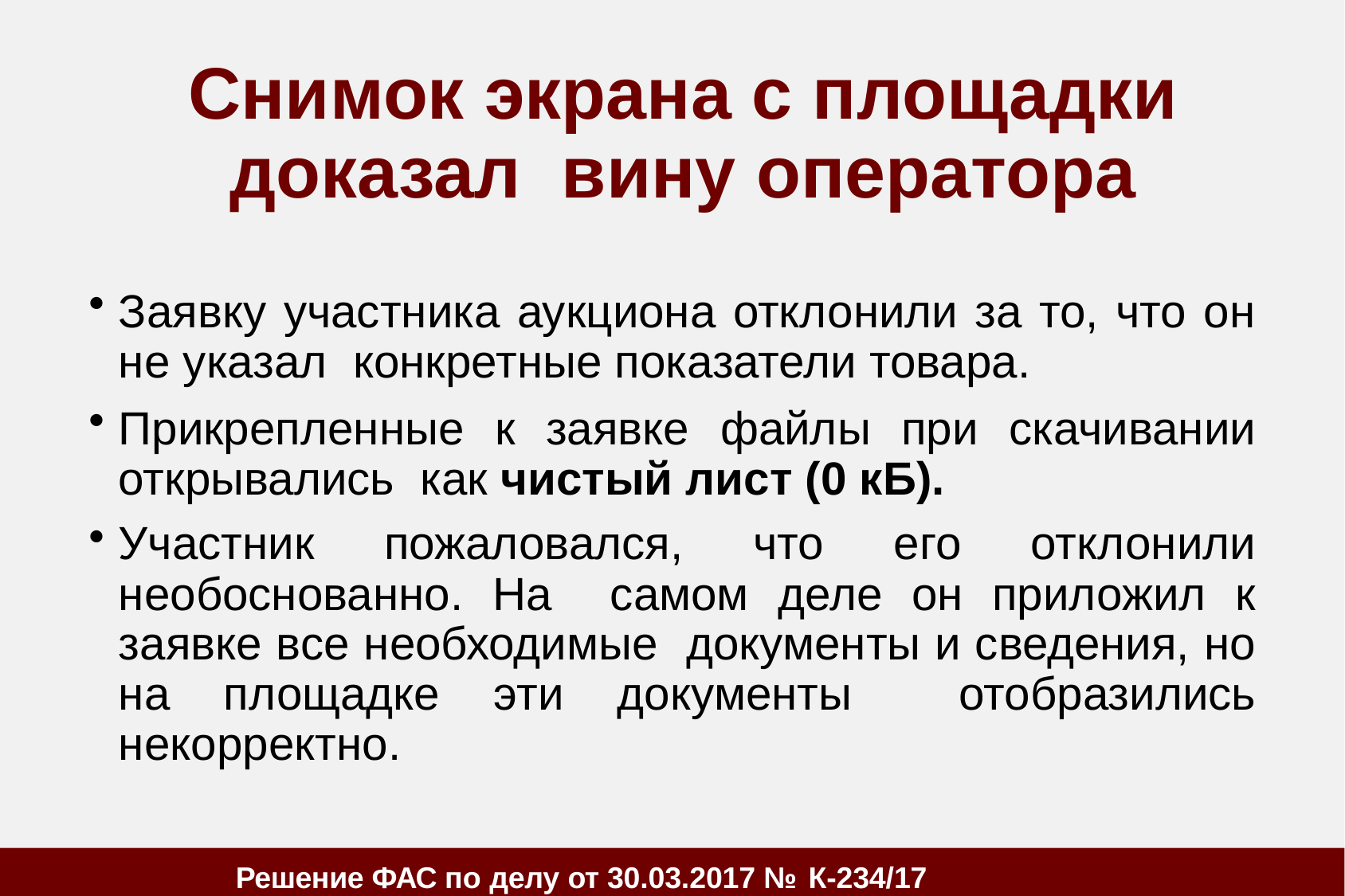

# Снимок экрана с площадки доказал  вину оператора
Заявку участника аукциона отклонили за то, что он не указал  конкретные показатели товара.
Прикрепленные к заявке файлы при скачивании открывались  как чистый лист (0 кБ).
Участник пожаловался, что его отклонили необоснованно. На  самом деле он приложил к заявке все необходимые  документы и сведения, но на площадке эти документы  отобразились некорректно.

Решение ФАС по делу от 30.03.2017 № К-234/17